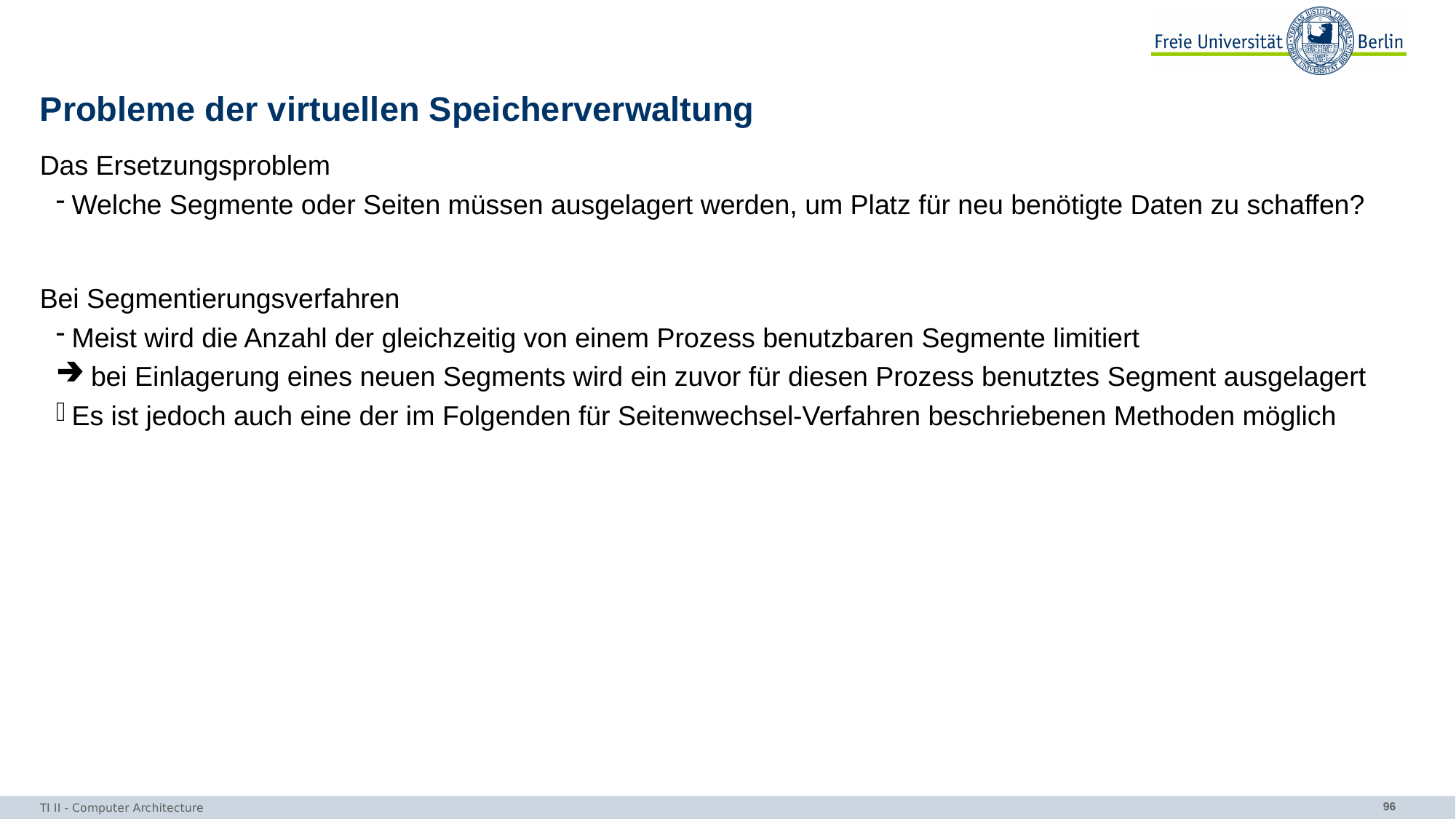

# Probleme der virtuellen Speicherverwaltung
Das Ersetzungsproblem
Welche Segmente oder Seiten müssen ausgelagert werden, um Platz für neu benötigte Daten zu schaffen?

Bei Segmentierungsverfahren
Meist wird die Anzahl der gleichzeitig von einem Prozess benutzbaren Segmente limitiert
 bei Einlagerung eines neuen Segments wird ein zuvor für diesen Prozess benutztes Segment ausgelagert
Es ist jedoch auch eine der im Folgenden für Seitenwechsel-Verfahren beschriebenen Methoden möglich
TI II - Computer Architecture